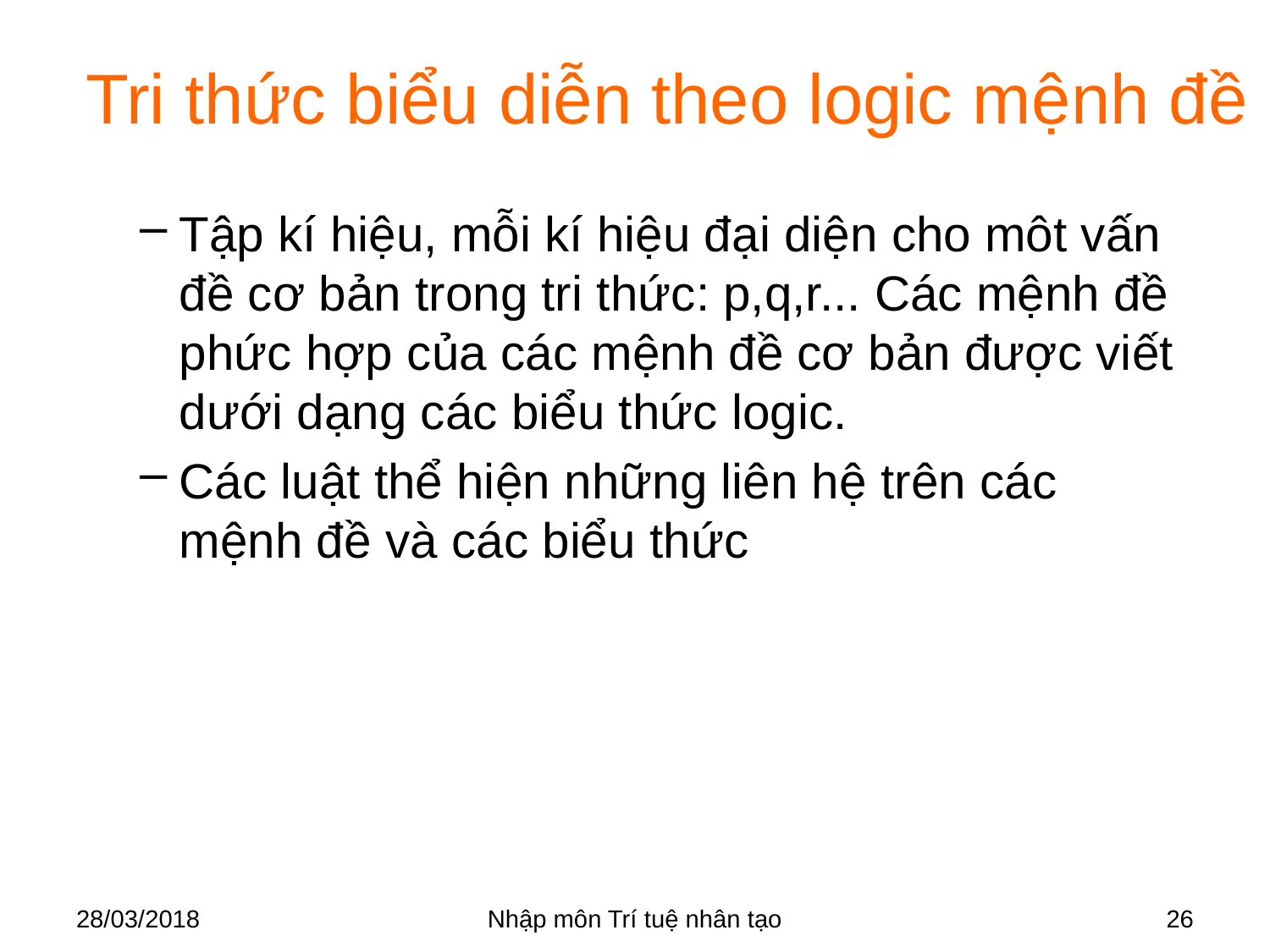

# Tri thức biểu diễn theo logic mệnh đề
Tập kí hiệu, mỗi kí hiệu đại diện cho môt vấn đề cơ bản trong tri thức: p,q,r... Các mệnh đề phức hợp của các mệnh đề cơ bản được viết dưới dạng các biểu thức logic.
Các luật thể hiện những liên hệ trên các mệnh đề và các biểu thức

28/03/2018

Nhập môn Trí tuệ nhân tạo

26